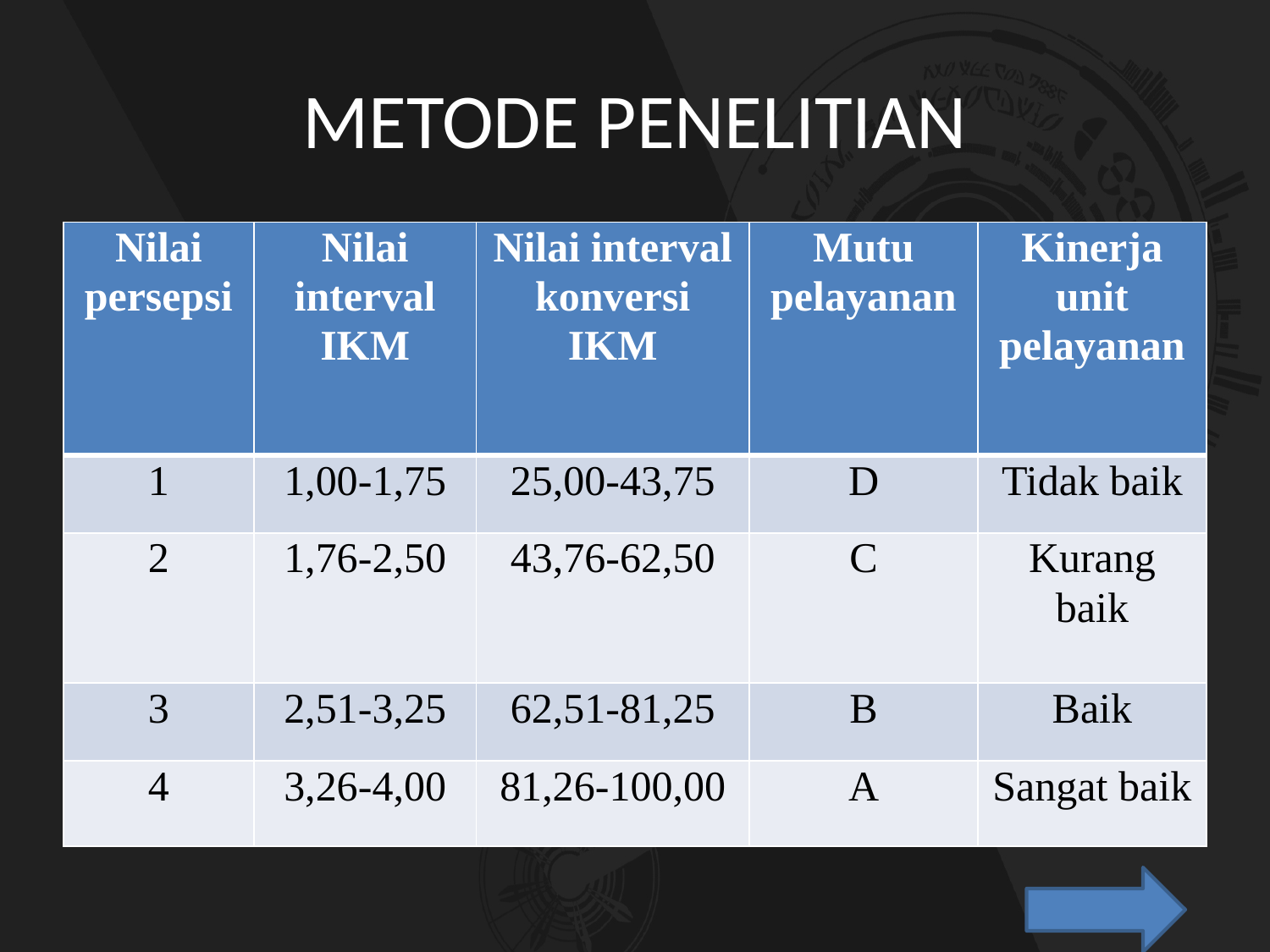

# METODE PENELITIAN
| Nilai persepsi | Nilai interval IKM | Nilai interval konversi IKM | Mutu pelayanan | Kinerja unit pelayanan |
| --- | --- | --- | --- | --- |
| 1 | 1,00-1,75 | 25,00-43,75 | D | Tidak baik |
| 2 | 1,76-2,50 | 43,76-62,50 | C | Kurang baik |
| 3 | 2,51-3,25 | 62,51-81,25 | B | Baik |
| 4 | 3,26-4,00 | 81,26-100,00 | A | Sangat baik |